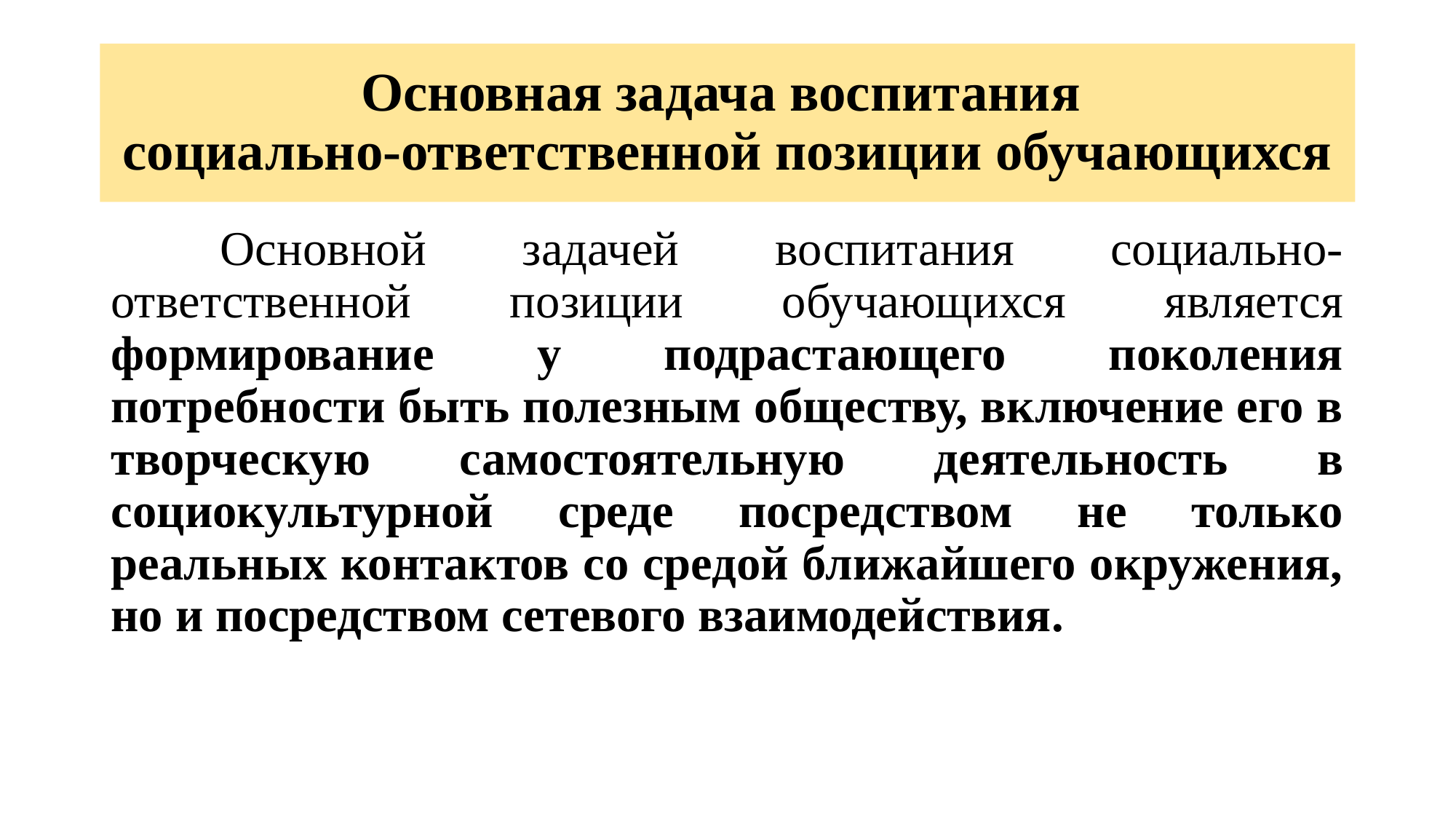

# Основная задача воспитания cоциально-ответственной позиции обучающихся
	Основной задачей воспитания cоциально-ответственной позиции обучающихся является формирование у подрастающего поколения потребности быть полезным обществу, включение его в творческую самостоятельную деятельность в социокультурной среде посредством не только реальных контактов со средой ближайшего окружения, но и посредством сетевого взаимодействия.